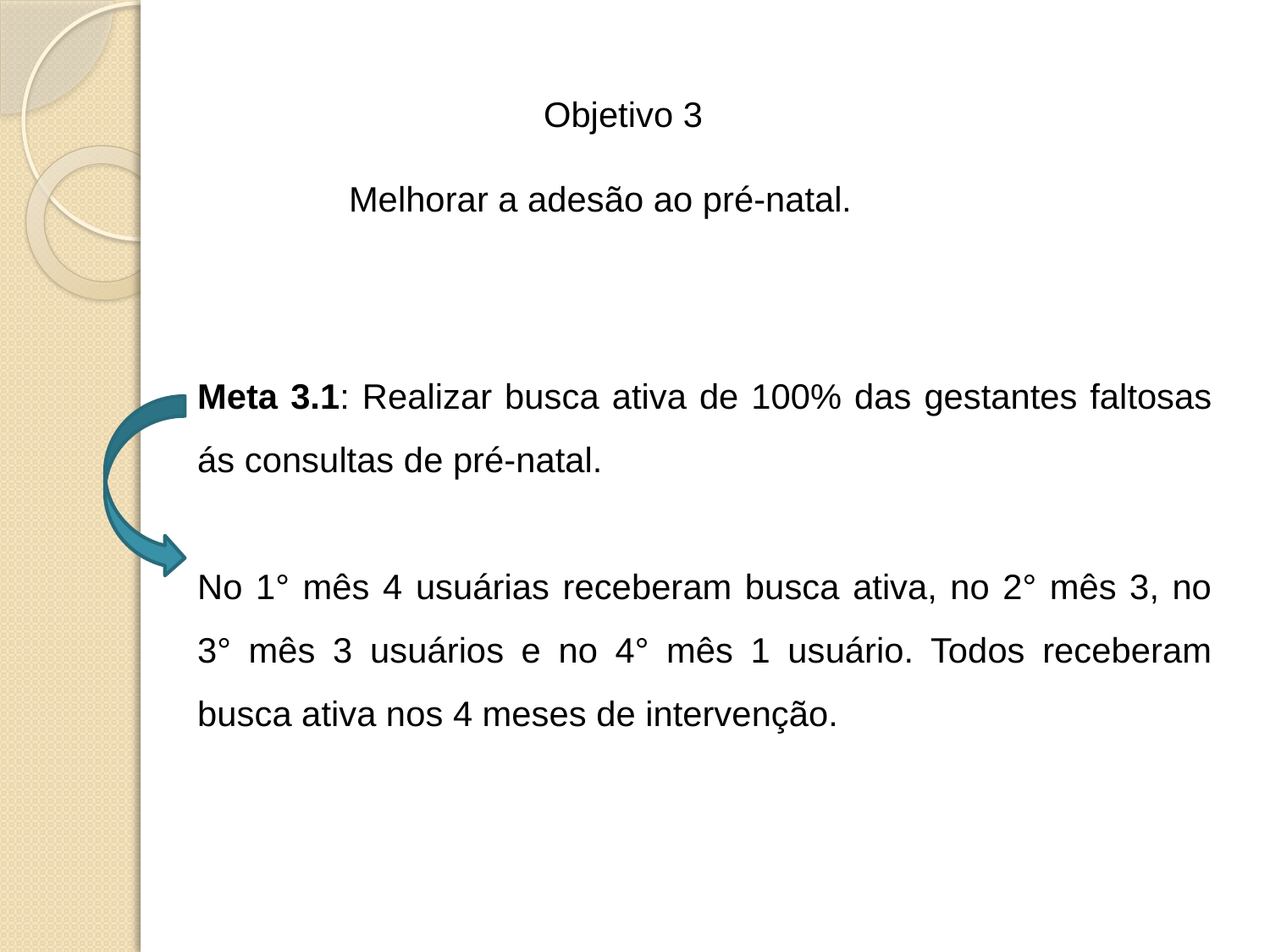

Objetivo 3

Melhorar a adesão ao pré-natal.

Meta 3.1: Realizar busca ativa de 100% das gestantes faltosas ás consultas de pré-natal.

No 1° mês 4 usuárias receberam busca ativa, no 2° mês 3, no 3° mês 3 usuários e no 4° mês 1 usuário. Todos receberam busca ativa nos 4 meses de intervenção.